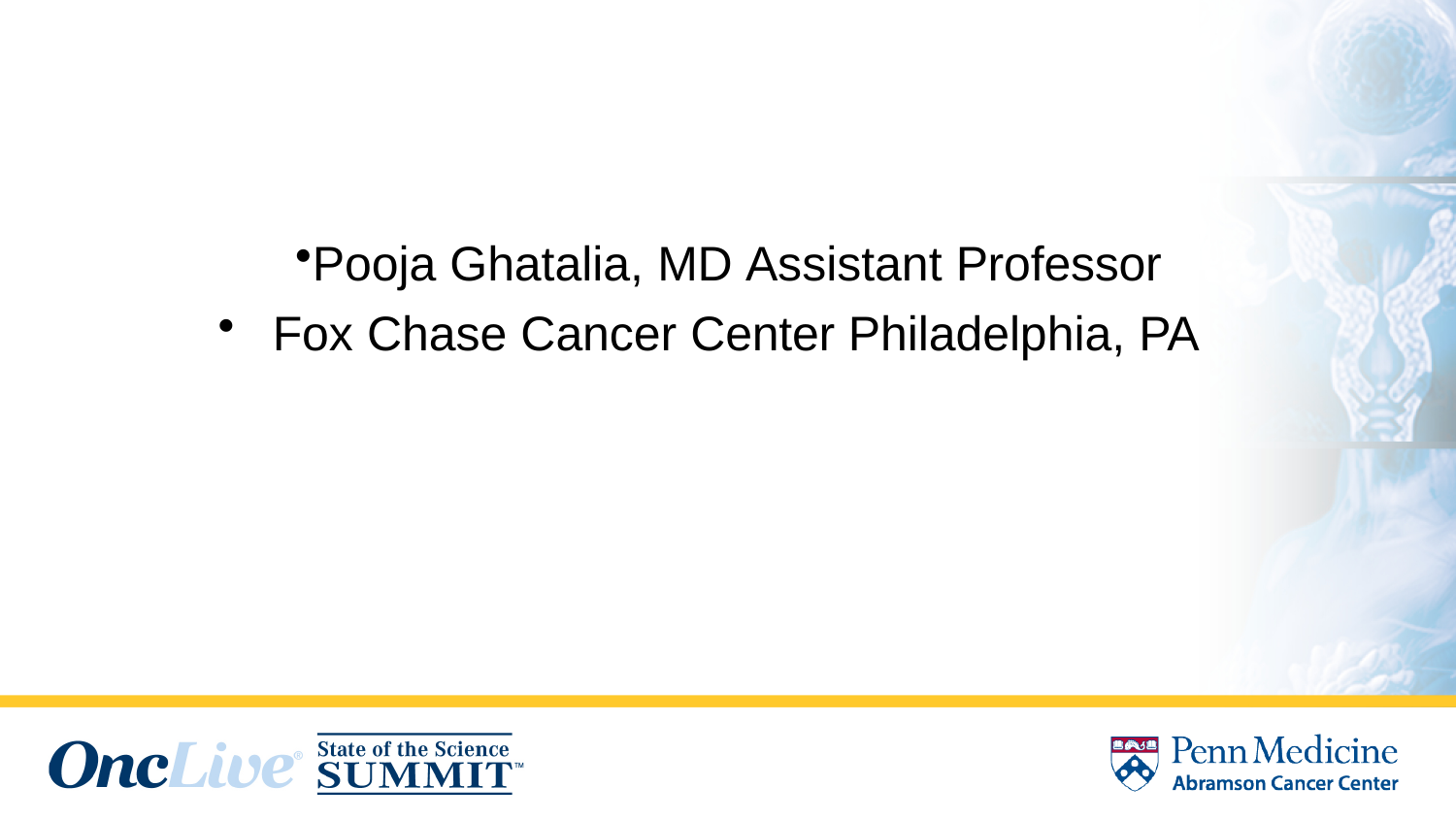

# Evolving Strategies for Localized Muscle Invasive Bladder Cancer
Pooja Ghatalia, MD Assistant Professor
Fox Chase Cancer Center Philadelphia, PA